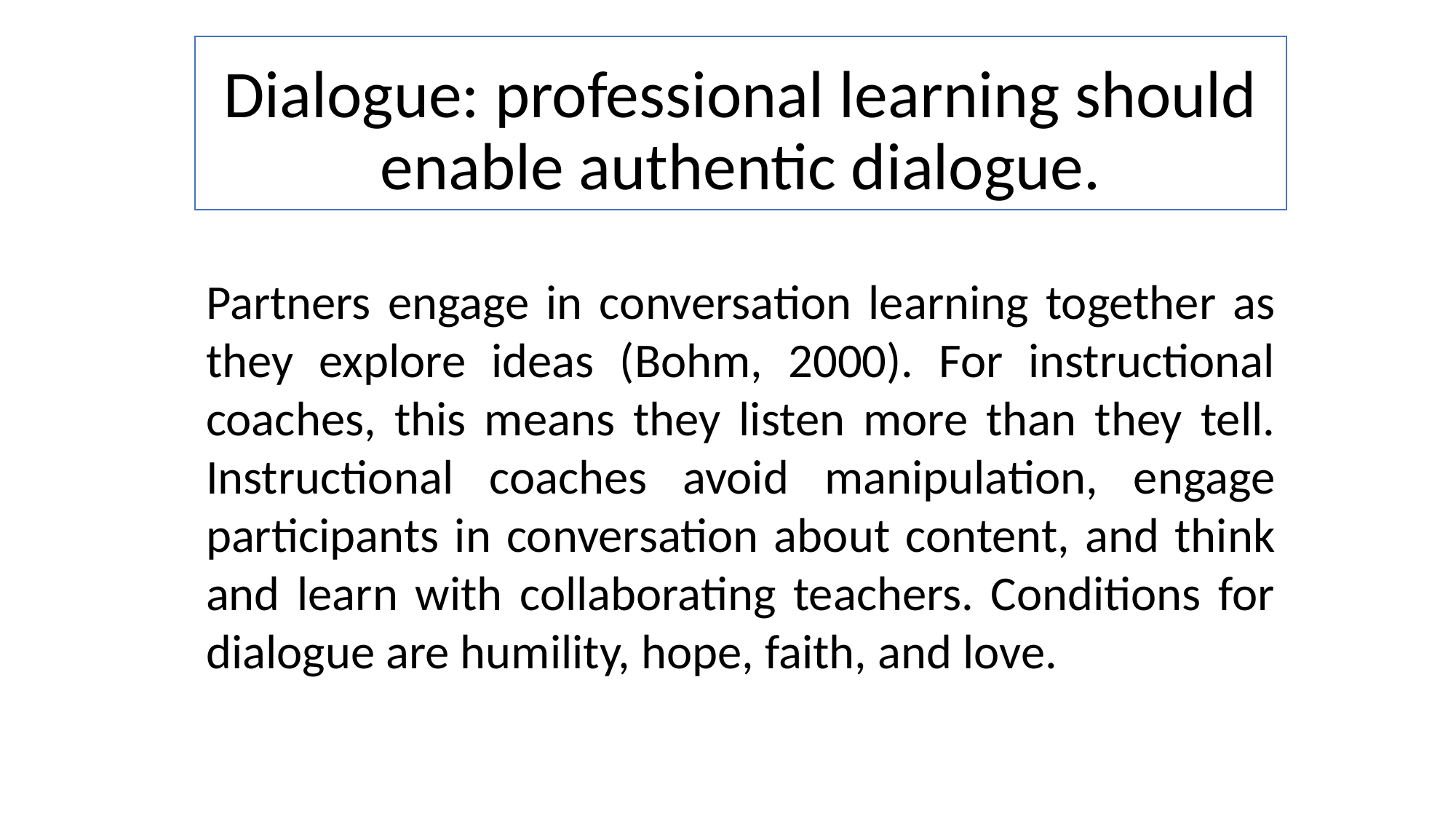

# Dialogue: professional learning should enable authentic dialogue.
Partners engage in conversation learning together as they explore ideas (Bohm, 2000). For instructional coaches, this means they listen more than they tell. Instructional coaches avoid manipulation, engage participants in conversation about content, and think and learn with collaborating teachers. Conditions for dialogue are humility, hope, faith, and love.